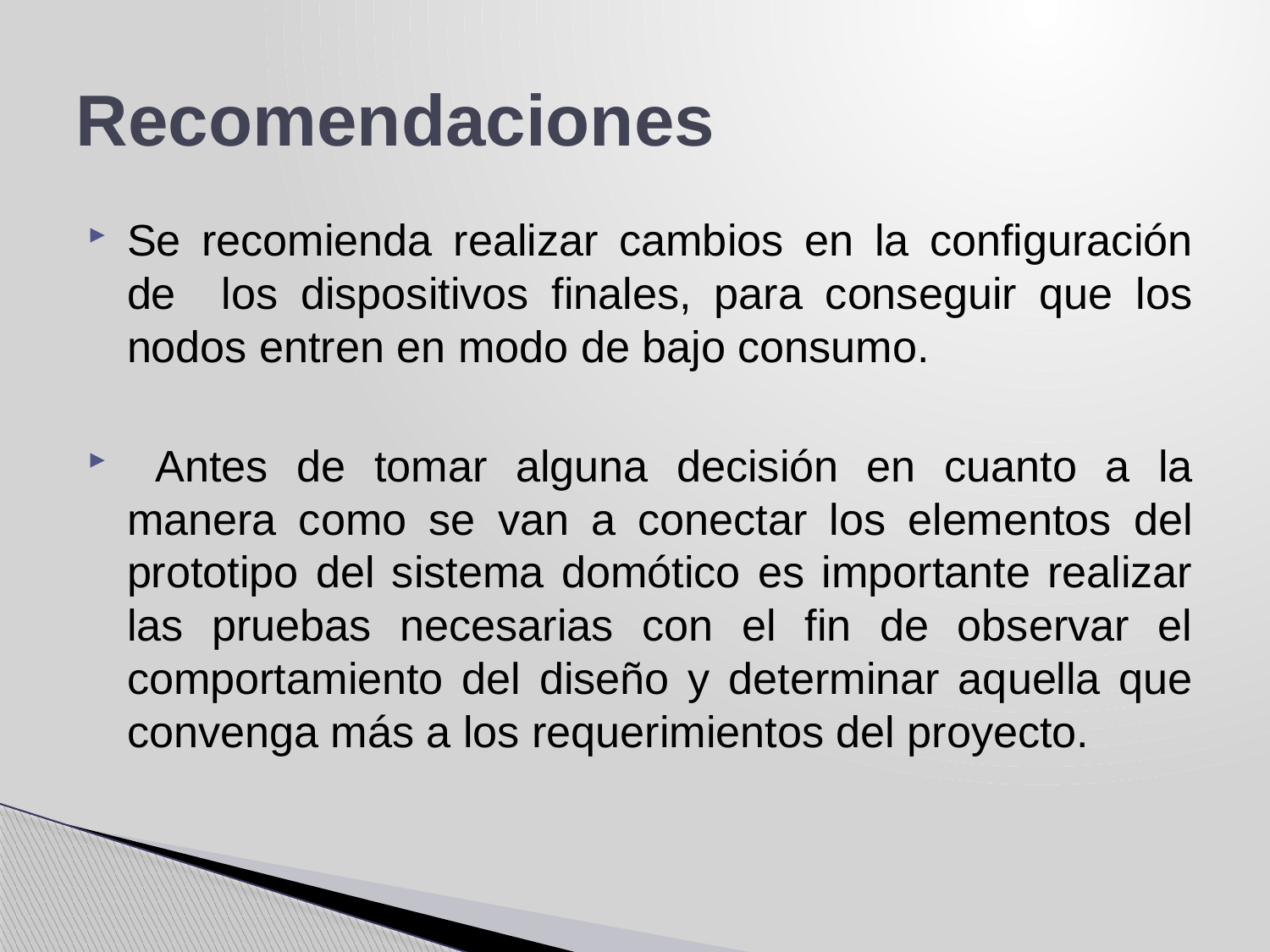

# Recomendaciones
Se recomienda realizar cambios en la configuración de  los dispositivos finales, para conseguir que los nodos entren en modo de bajo consumo.

 Antes de tomar alguna decisión en cuanto a la manera como se van a conectar los elementos del prototipo del sistema domótico es importante realizar las pruebas necesarias con el fin de observar el comportamiento del diseño y determinar aquella que convenga más a los requerimientos del proyecto.